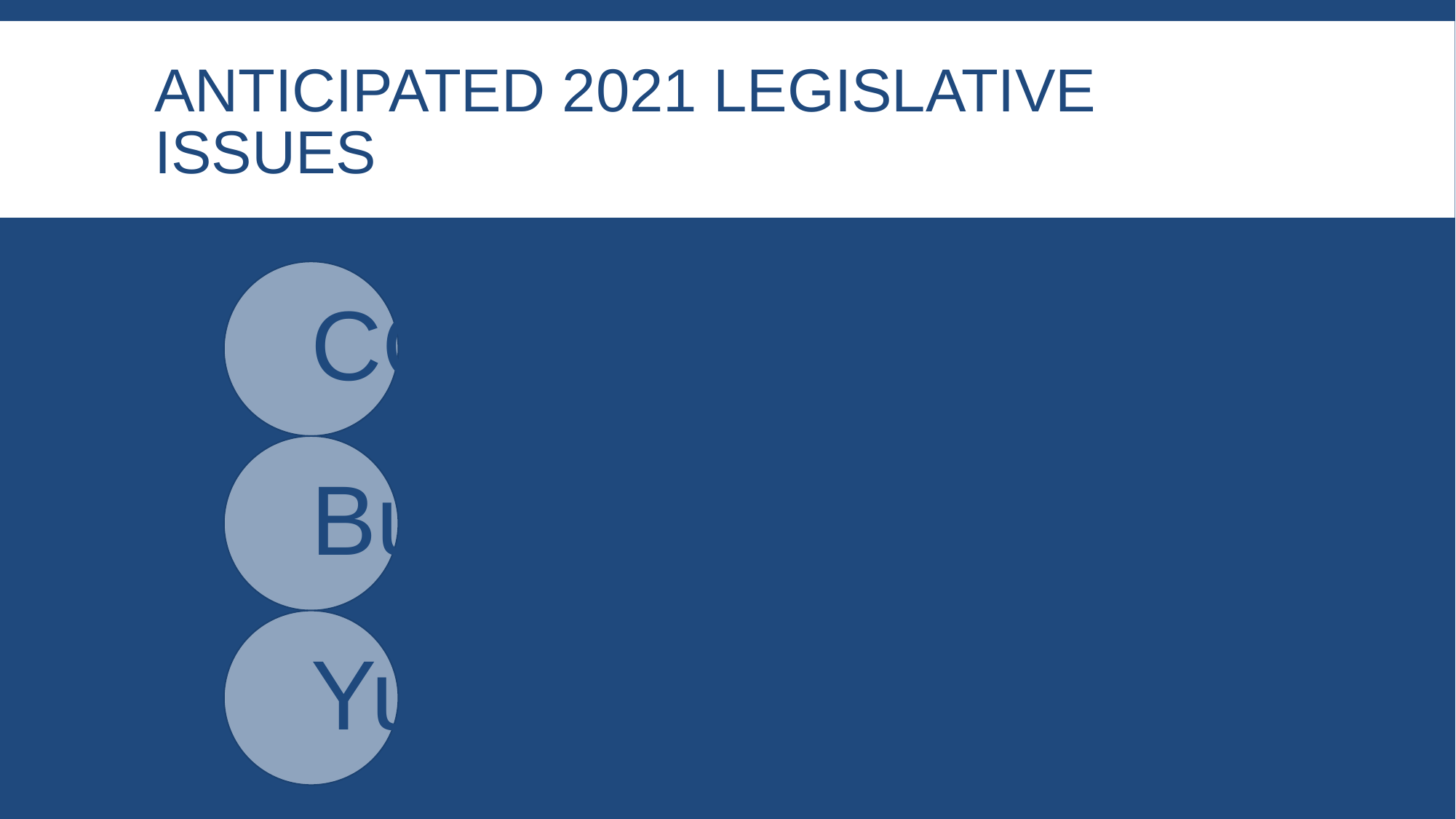

# Anticipated 2021 Legislative Issues
COVID-19
Budget
Yup, Scope…